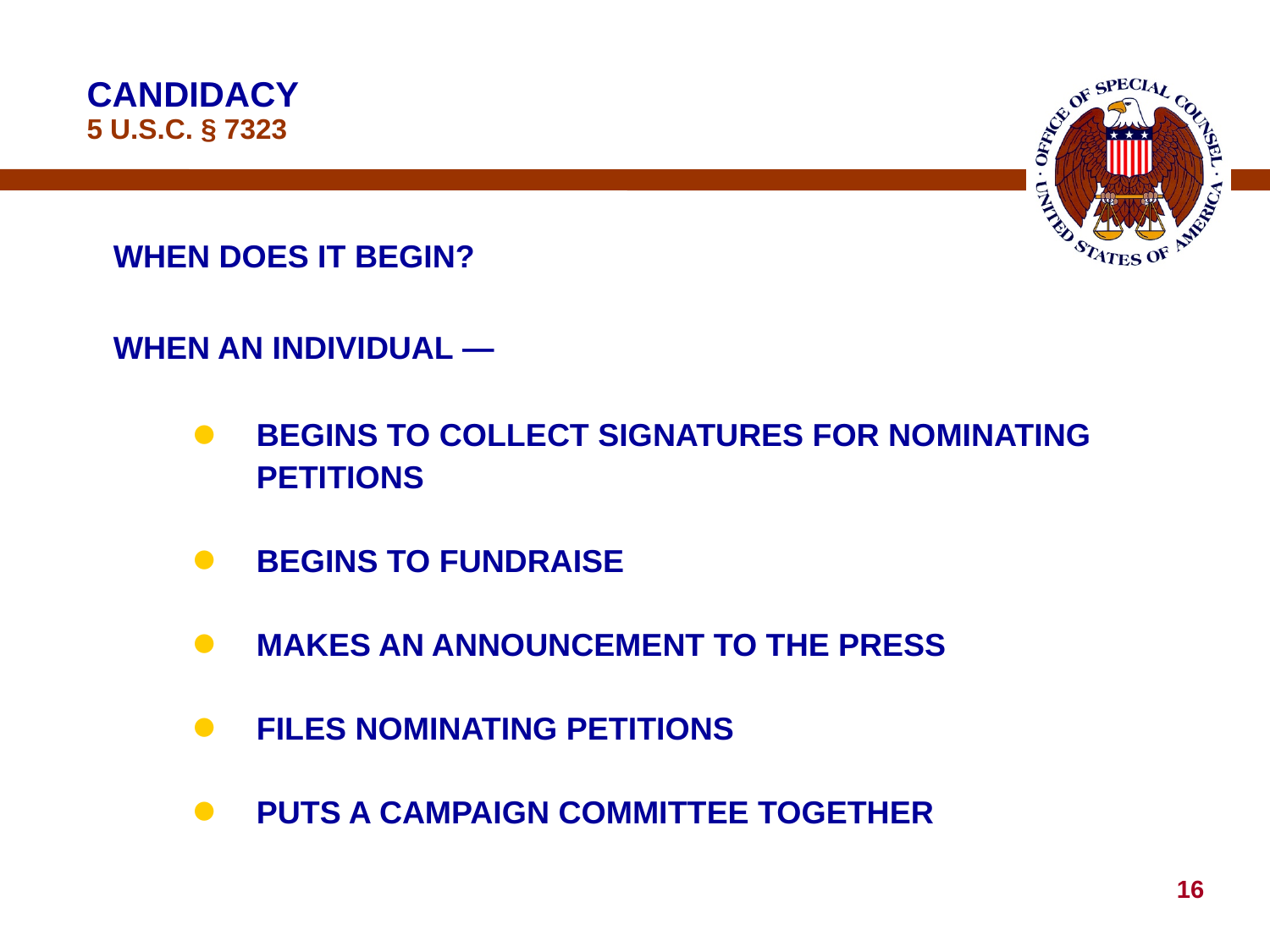

# CANDIDACY 5 U.S.C. § 7323
WHEN DOES IT BEGIN?

WHEN AN INDIVIDUAL ―

BEGINS TO COLLECT SIGNATURES FOR NOMINATING PETITIONS

BEGINS TO FUNDRAISE

MAKES AN ANNOUNCEMENT TO THE PRESS

FILES NOMINATING PETITIONS

PUTS A CAMPAIGN COMMITTEE TOGETHER
16